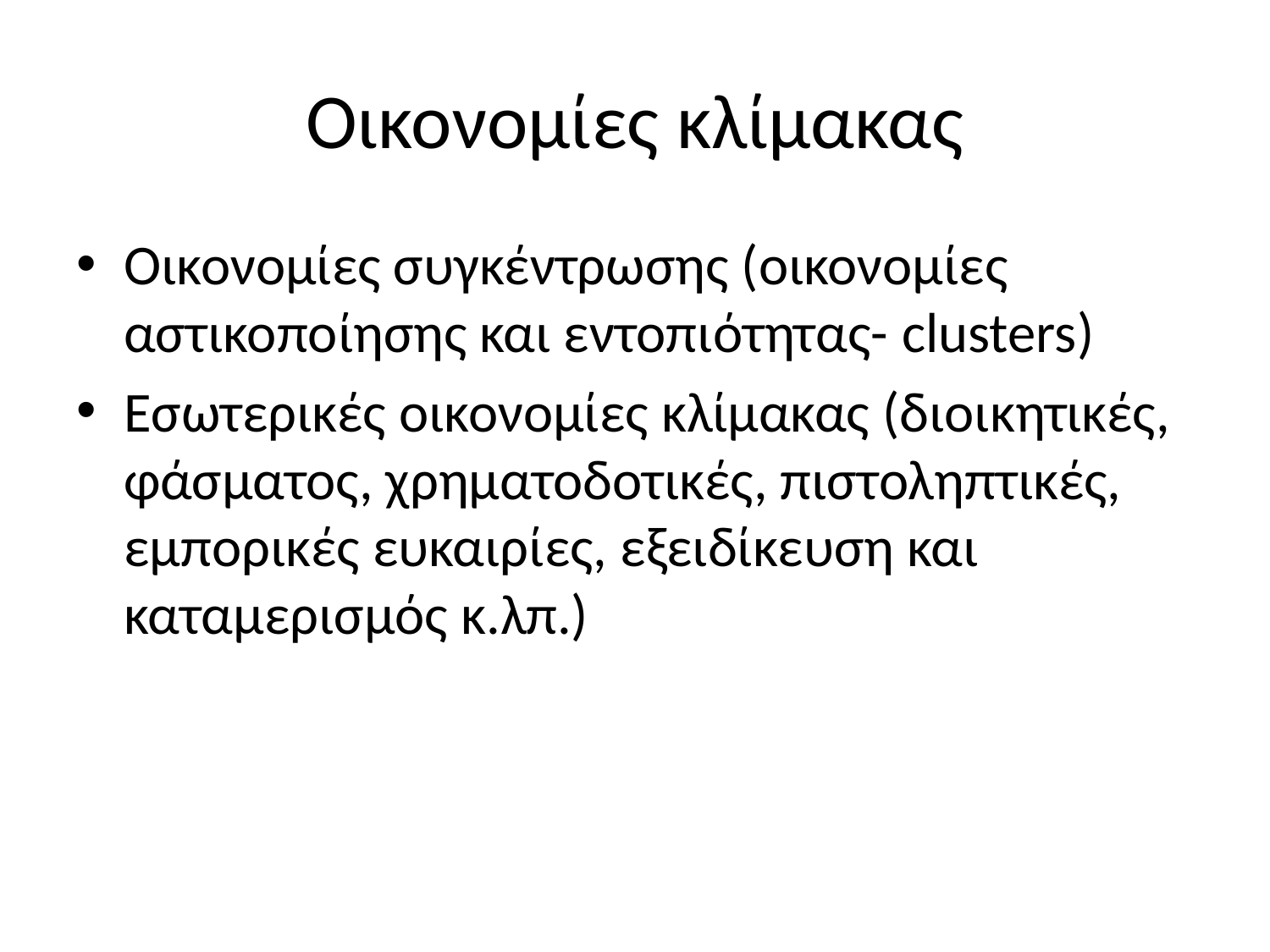

# Οικονομίες κλίμακας
Οικονομίες συγκέντρωσης (οικονομίες αστικοποίησης και εντοπιότητας- clusters)
Εσωτερικές οικονομίες κλίμακας (διοικητικές, φάσματος, χρηματοδοτικές, πιστοληπτικές, εμπορικές ευκαιρίες, εξειδίκευση και καταμερισμός κ.λπ.)